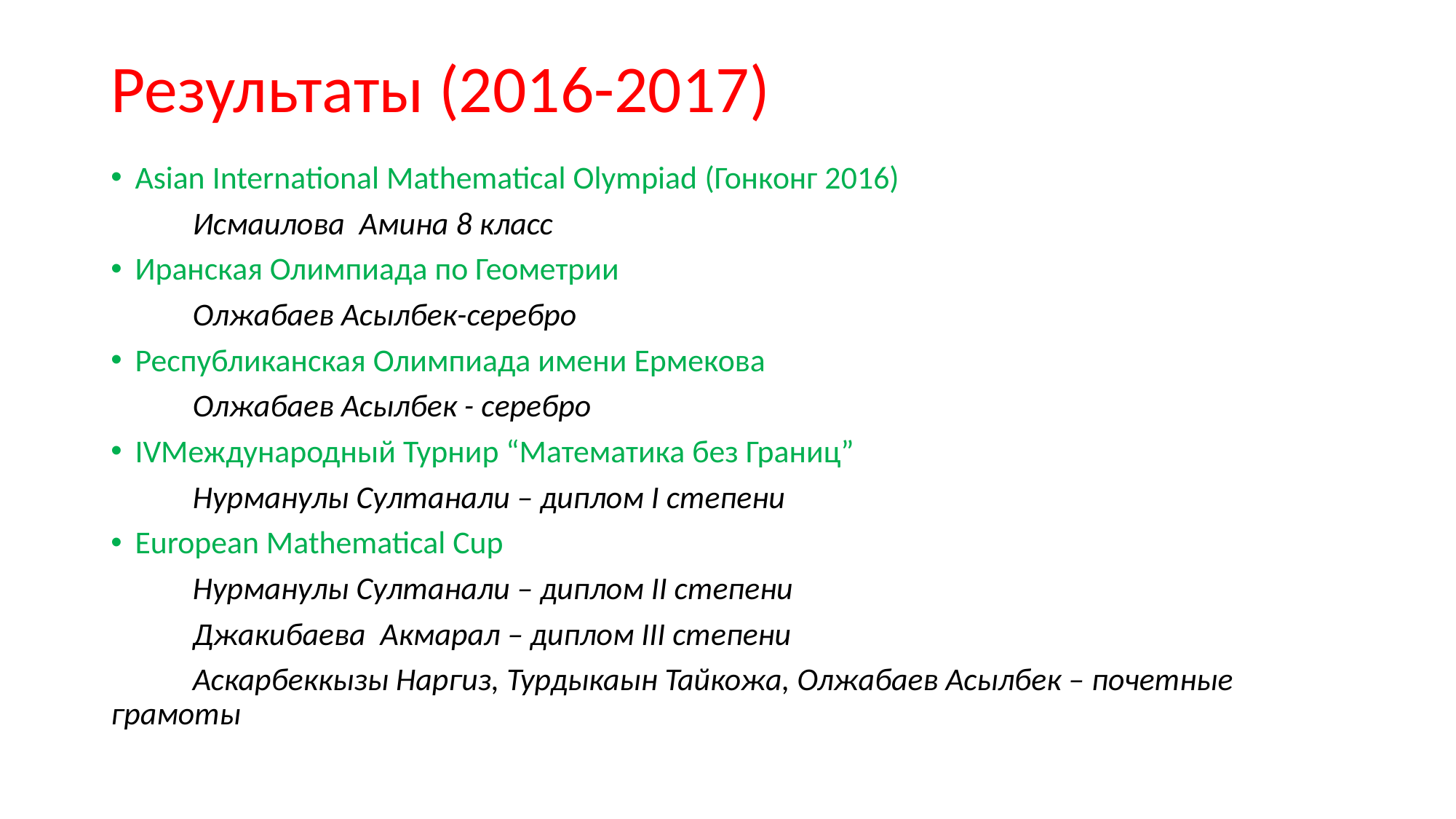

# Результаты (2016-2017)
Asian International Mathematical Olympiad (Гонконг 2016)
	Исмаилова  Амина 8 класс
Иранская Олимпиада по Геометрии
	Олжабаев Асылбек-серебро
Республиканская Олимпиада имени Ермекова
	Олжабаев Асылбек - серебро
IVМеждународный Турнир “Математика без Границ”
	Нурманулы Султанали – диплом I степени
European Mathematical Cup
	Нурманулы Султанали – диплом II степени
	Джакибаева  Акмарал – диплом III степени
	Аскарбеккызы Наргиз, Турдыкаын Тайкожа, Олжабаев Асылбек – почетные грамоты